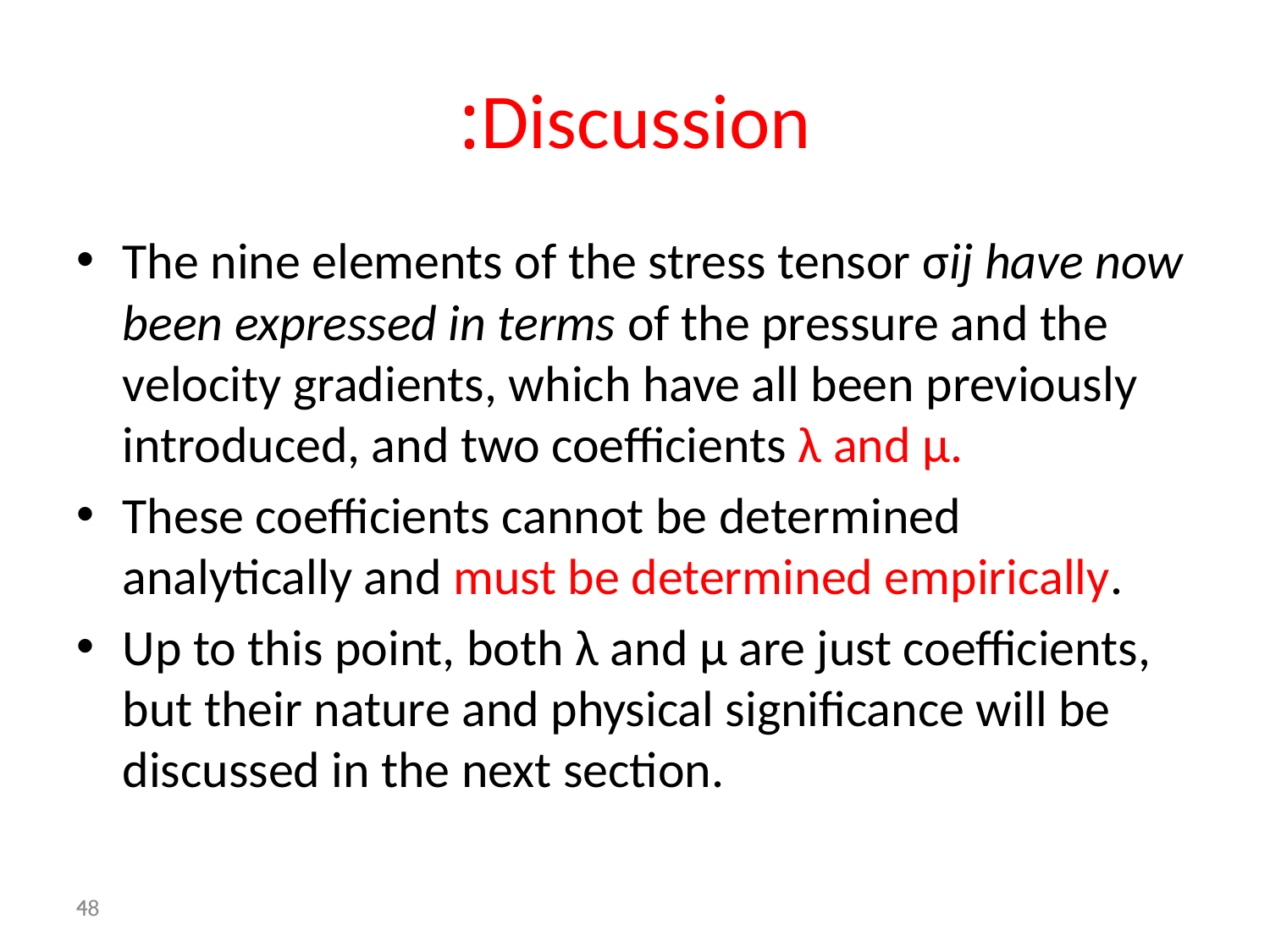

# Discussion:
The nine elements of the stress tensor σij have now been expressed in terms of the pressure and the velocity gradients, which have all been previously introduced, and two coefficients λ and μ.
These coefficients cannot be determined analytically and must be determined empirically.
Up to this point, both λ and μ are just coefficients, but their nature and physical significance will be discussed in the next section.
48